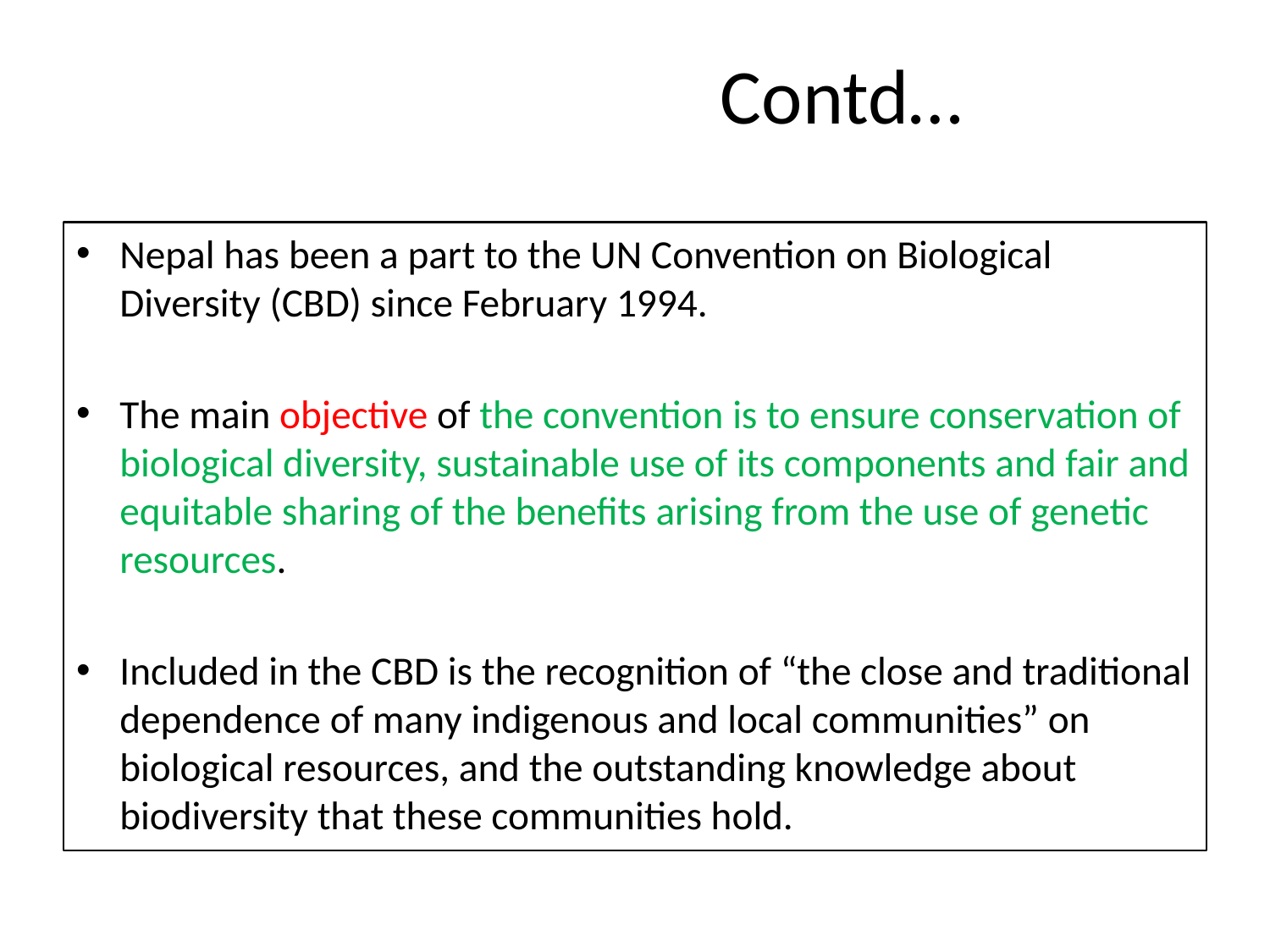

# Contd…
Nepal has been a part to the UN Convention on Biological Diversity (CBD) since February 1994.

The main objective of the convention is to ensure conservation of biological diversity, sustainable use of its components and fair and equitable sharing of the benefits arising from the use of genetic resources.

Included in the CBD is the recognition of “the close and traditional dependence of many indigenous and local communities” on biological resources, and the outstanding knowledge about biodiversity that these communities hold.